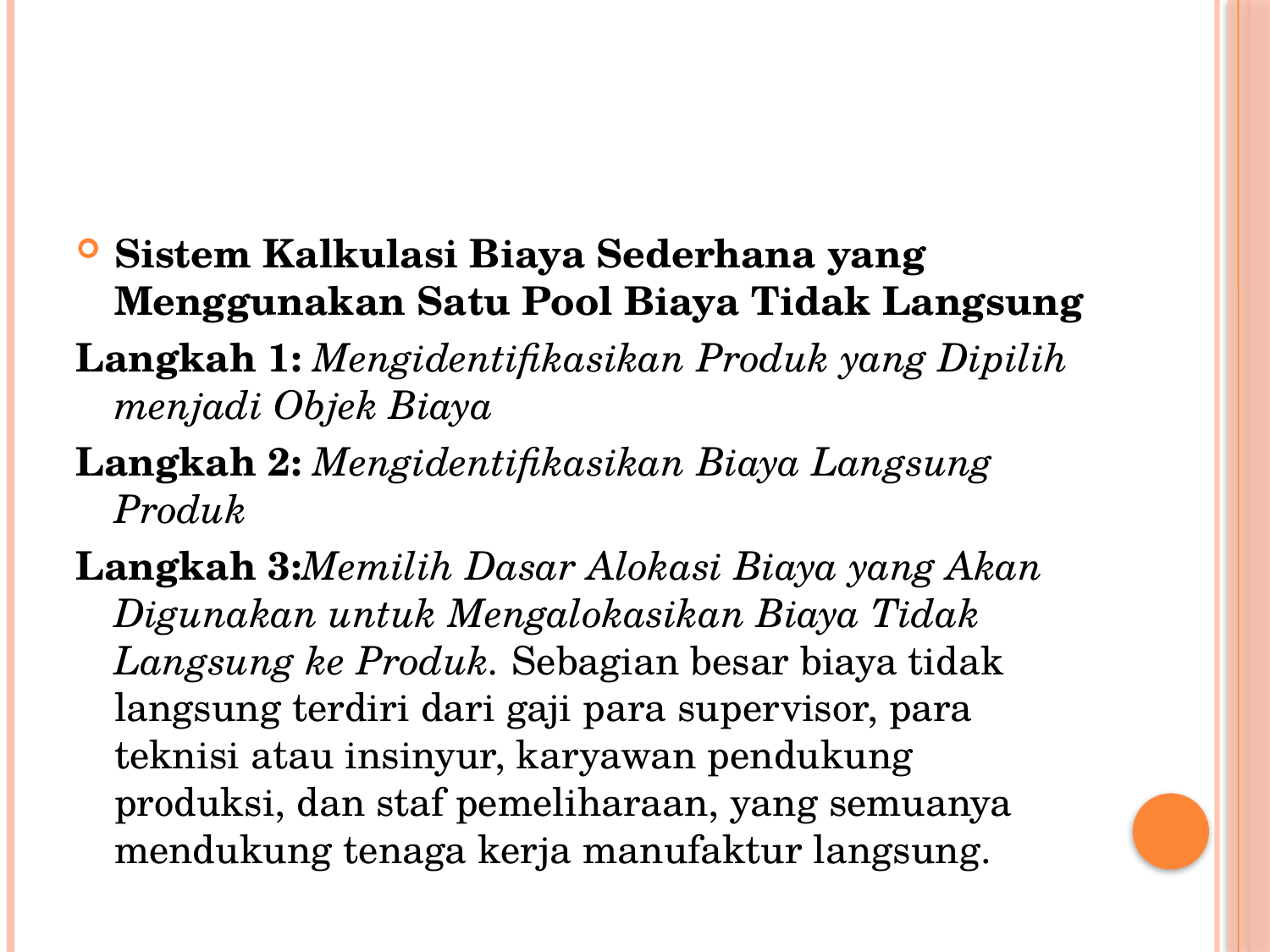

#
Sistem Kalkulasi Biaya Sederhana yang Menggunakan Satu Pool Biaya Tidak Langsung
Langkah 1: Mengidentifikasikan Produk yang Dipilih menjadi Objek Biaya
Langkah 2: Mengidentifikasikan Biaya Langsung Produk
Langkah 3:Memilih Dasar Alokasi Biaya yang Akan Digunakan untuk Mengalokasikan Biaya Tidak Langsung ke Produk. Sebagian besar biaya tidak langsung terdiri dari gaji para supervisor, para teknisi atau insinyur, karyawan pendukung produksi, dan staf pemeliharaan, yang semuanya mendukung tenaga kerja manufaktur langsung.